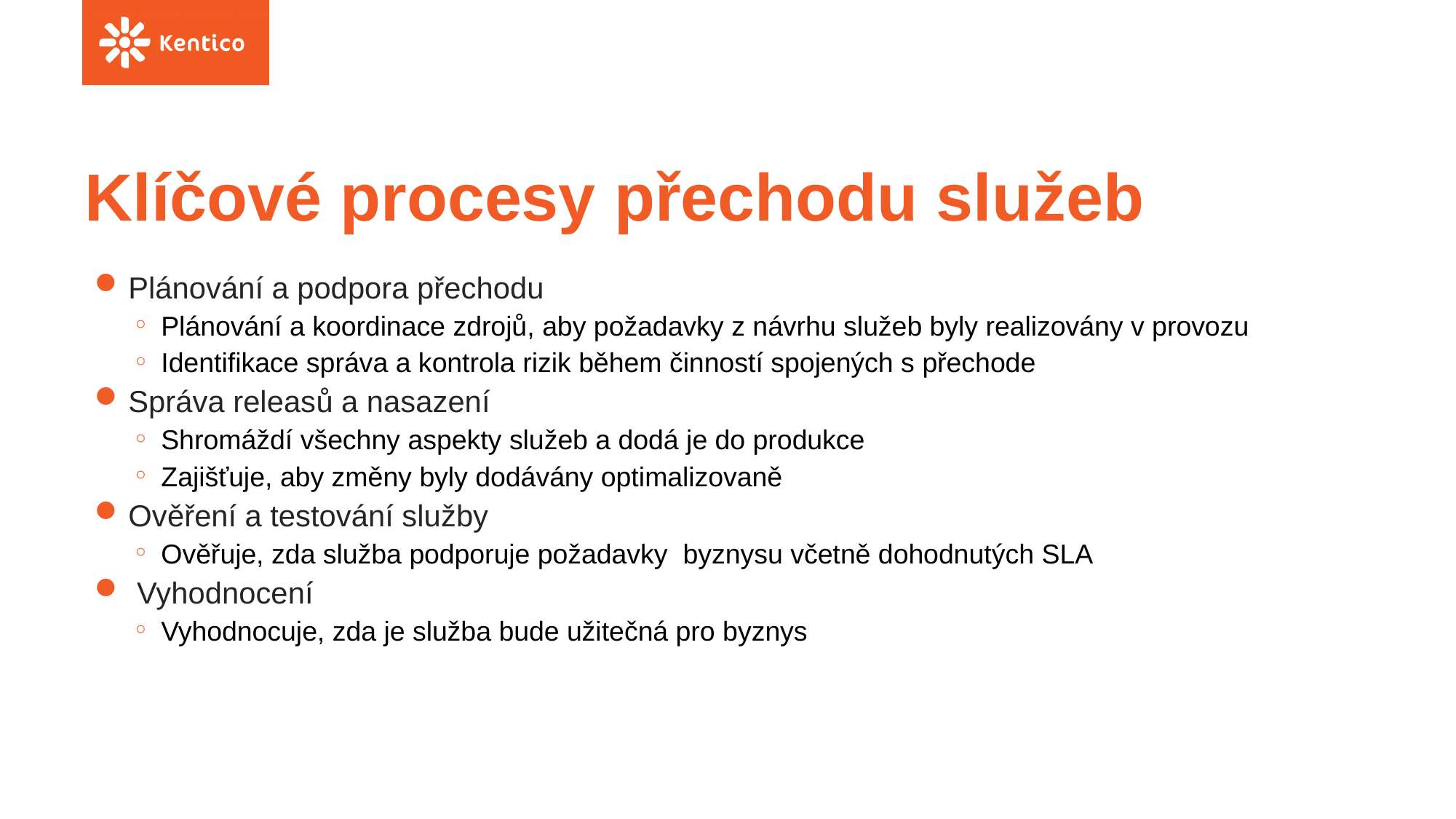

# Klíčové procesy přechodu služeb
Plánování a podpora přechodu
Plánování a koordinace zdrojů, aby požadavky z návrhu služeb byly realizovány v provozu
Identifikace správa a kontrola rizik během činností spojených s přechode
Správa releasů a nasazení
Shromáždí všechny aspekty služeb a dodá je do produkce
Zajišťuje, aby změny byly dodávány optimalizovaně
Ověření a testování služby
Ověřuje, zda služba podporuje požadavky  byznysu včetně dohodnutých SLA
 Vyhodnocení
Vyhodnocuje, zda je služba bude užitečná pro byznys